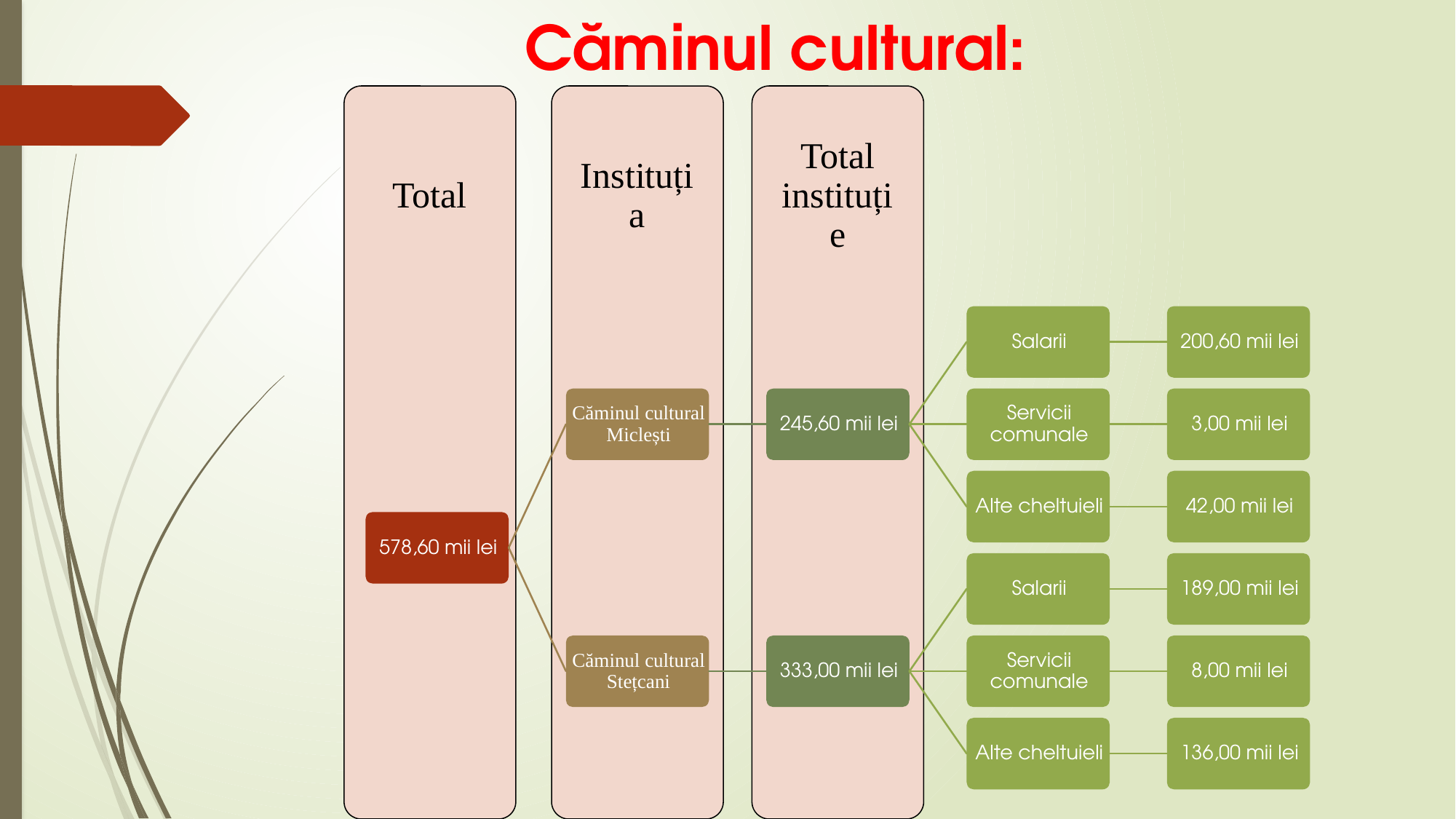

# Căminul cultural:
Total instituție
Instituția
Total
578,60 mii lei

Căminul cultural Miclești

245,60 mii lei

Salarii

200,60 mii lei

Servicii comunale

3,00 mii lei

Alte cheltuieli

42,00 mii lei

Căminul cultural Stețcani

333,00 mii lei

Salarii

189,00 mii lei

Servicii comunale

8,00 mii lei

Alte cheltuieli

136,00 mii lei